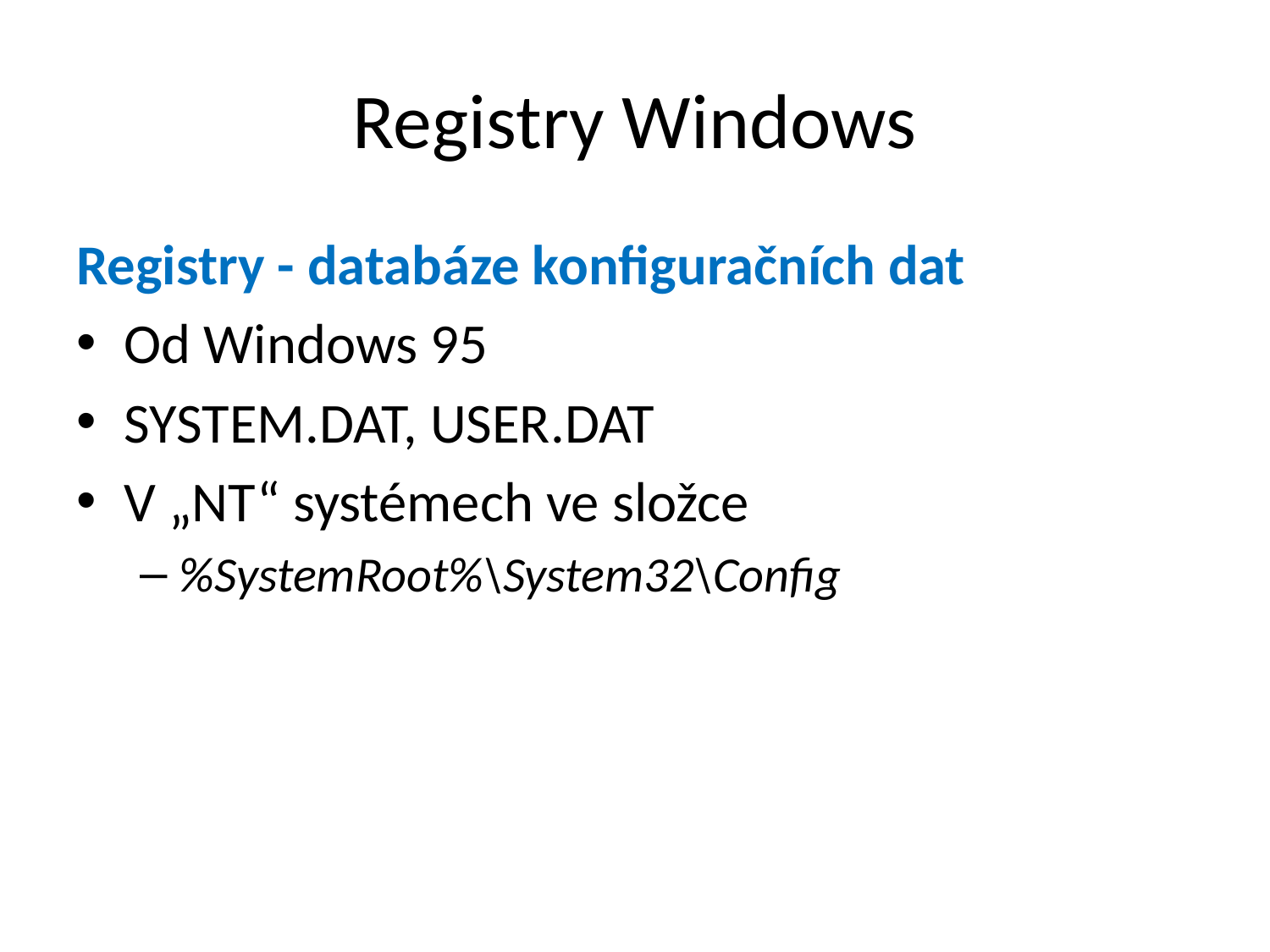

# Registry Windows
Registry - databáze konfiguračních dat
Od Windows 95
SYSTEM.DAT, USER.DAT
V „NT“ systémech ve složce
%SystemRoot%\System32\Config